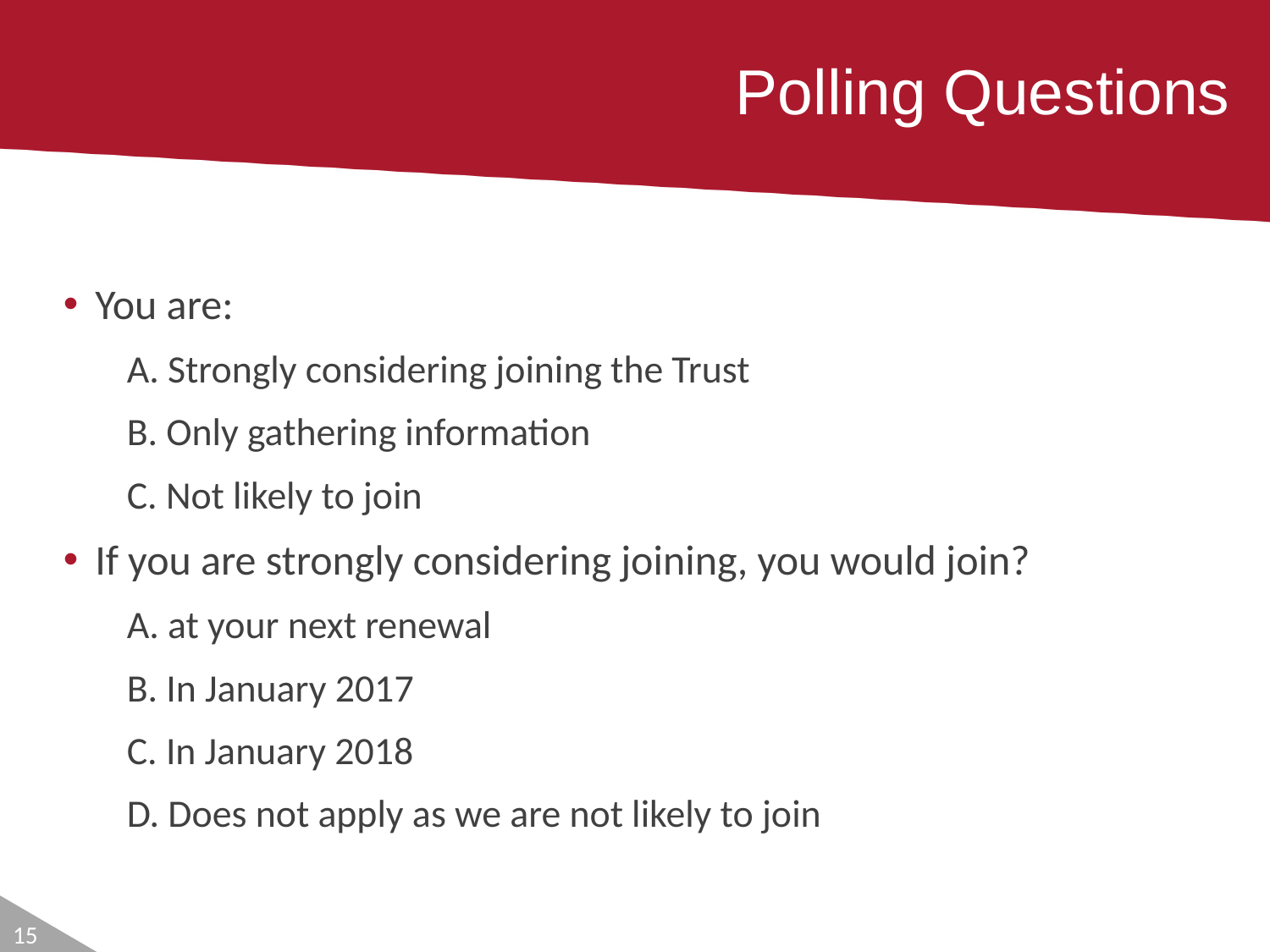

# Polling Questions
You are:
A. Strongly considering joining the Trust
B. Only gathering information
C. Not likely to join
If you are strongly considering joining, you would join?
A. at your next renewal
B. In January 2017
C. In January 2018
D. Does not apply as we are not likely to join